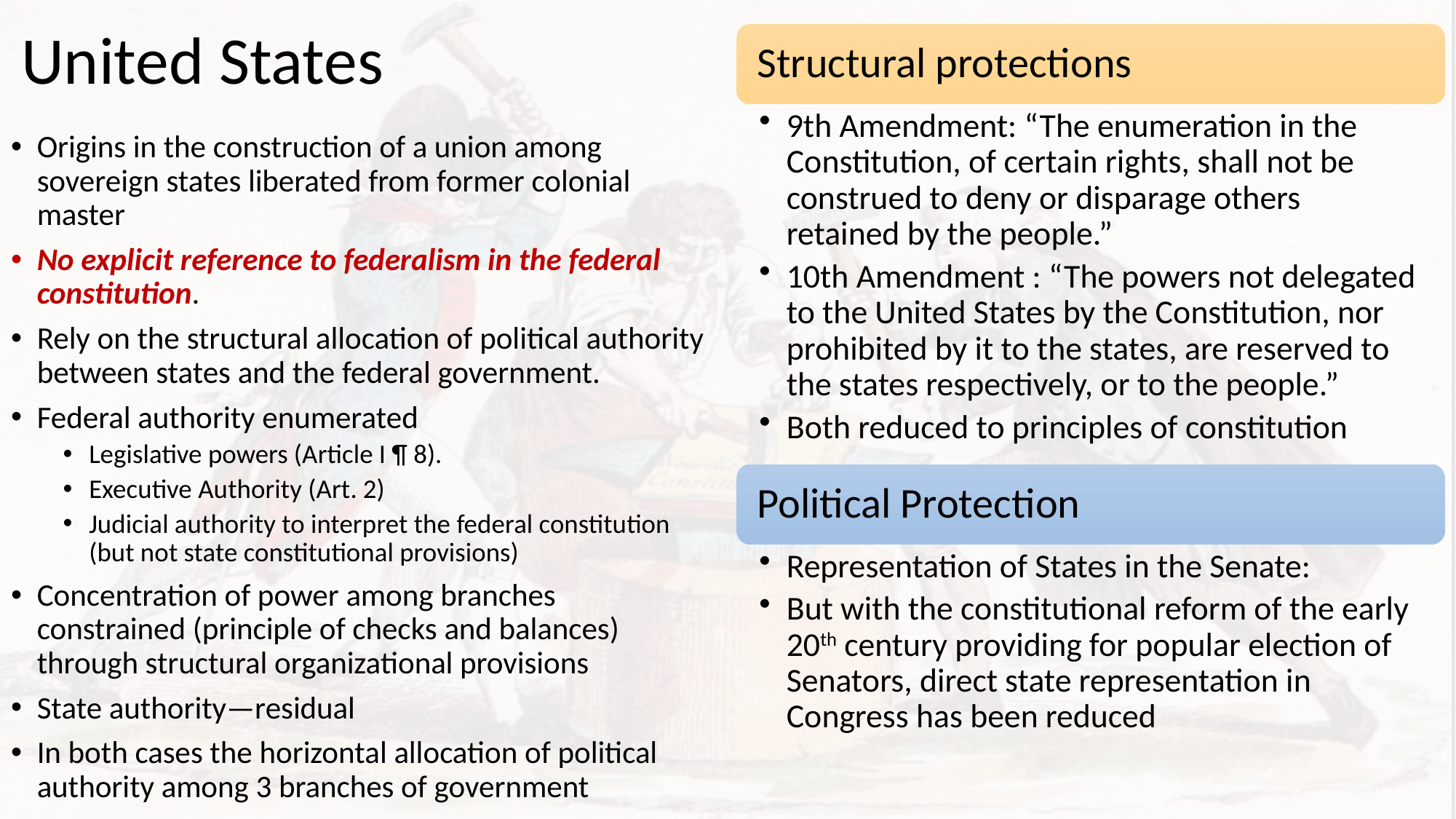

Structural protections
9th Amendment: “The enumeration in the Constitution, of certain rights, shall not be construed to deny or disparage others retained by the people.”
10th Amendment : “The powers not delegated to the United States by the Constitution, nor prohibited by it to the states, are reserved to the states respectively, or to the people.”
Both reduced to principles of constitution
Political Protection
Representation of States in the Senate:
But with the constitutional reform of the early 20th century providing for popular election of Senators, direct state representation in Congress has been reduced
# United States
Origins in the construction of a union among sovereign states liberated from former colonial master
No explicit reference to federalism in the federal constitution.
Rely on the structural allocation of political authority between states and the federal government.
Federal authority enumerated
Legislative powers (Article I ¶ 8).
Executive Authority (Art. 2)
Judicial authority to interpret the federal constitution (but not state constitutional provisions)
Concentration of power among branches constrained (principle of checks and balances) through structural organizational provisions
State authority—residual
In both cases the horizontal allocation of political authority among 3 branches of government